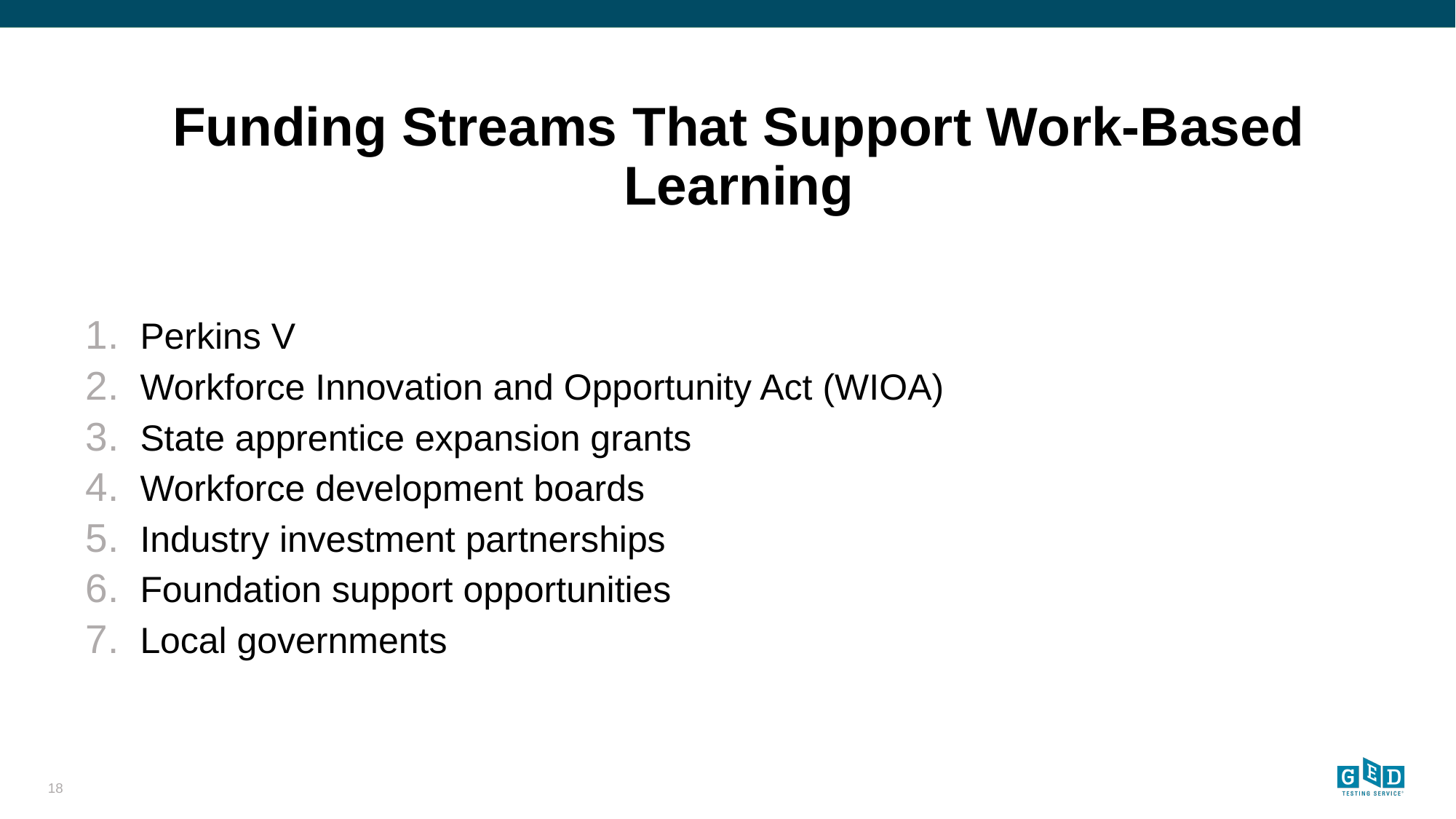

# Funding Streams That Support Work-Based Learning

Perkins V
Workforce Innovation and Opportunity Act (WIOA)
State apprentice expansion grants
Workforce development boards
Industry investment partnerships
Foundation support opportunities
Local governments

18